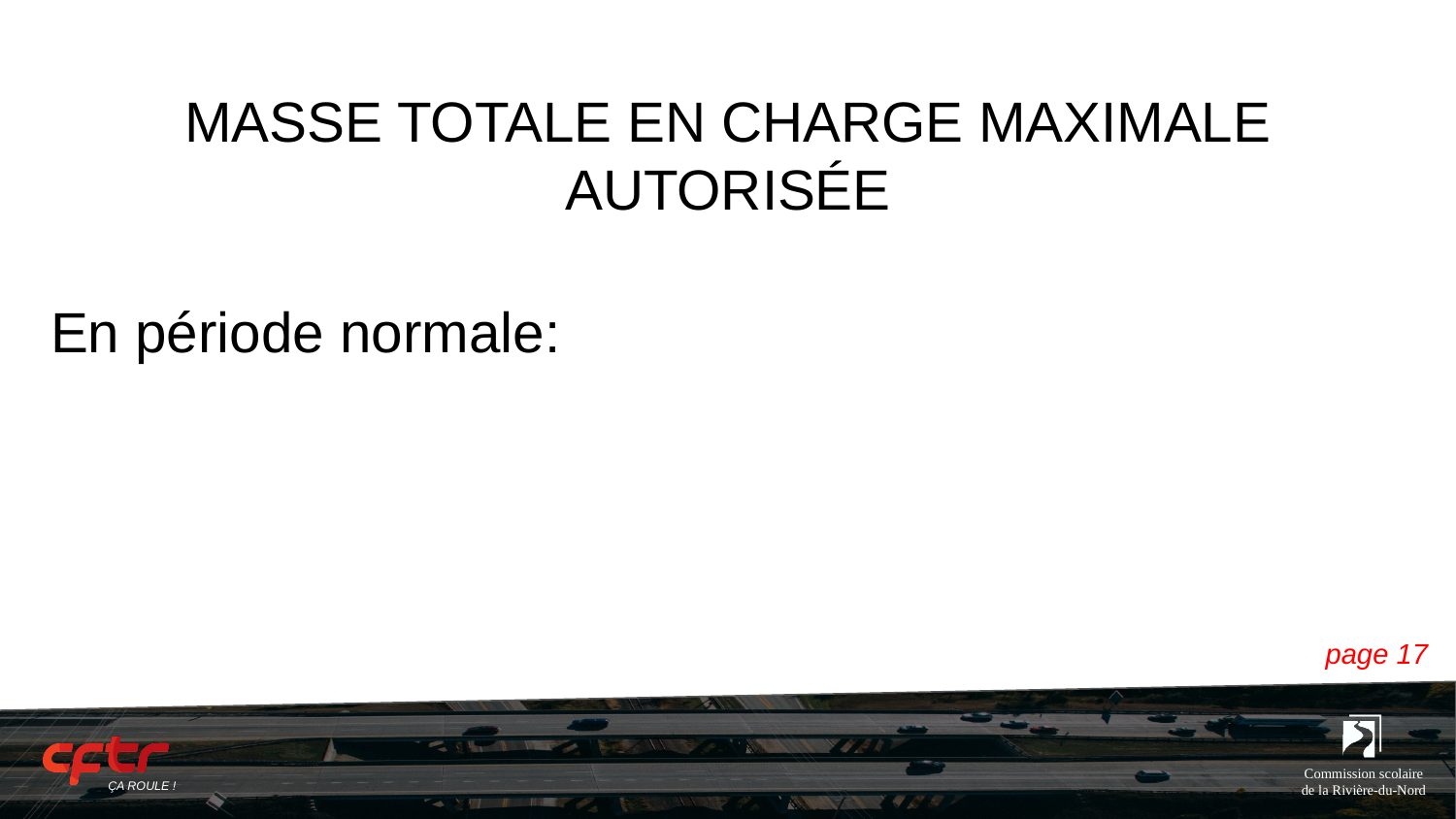

# MASSE TOTALE EN CHARGE MAXIMALE AUTORISÉE
En période normale:

page 17